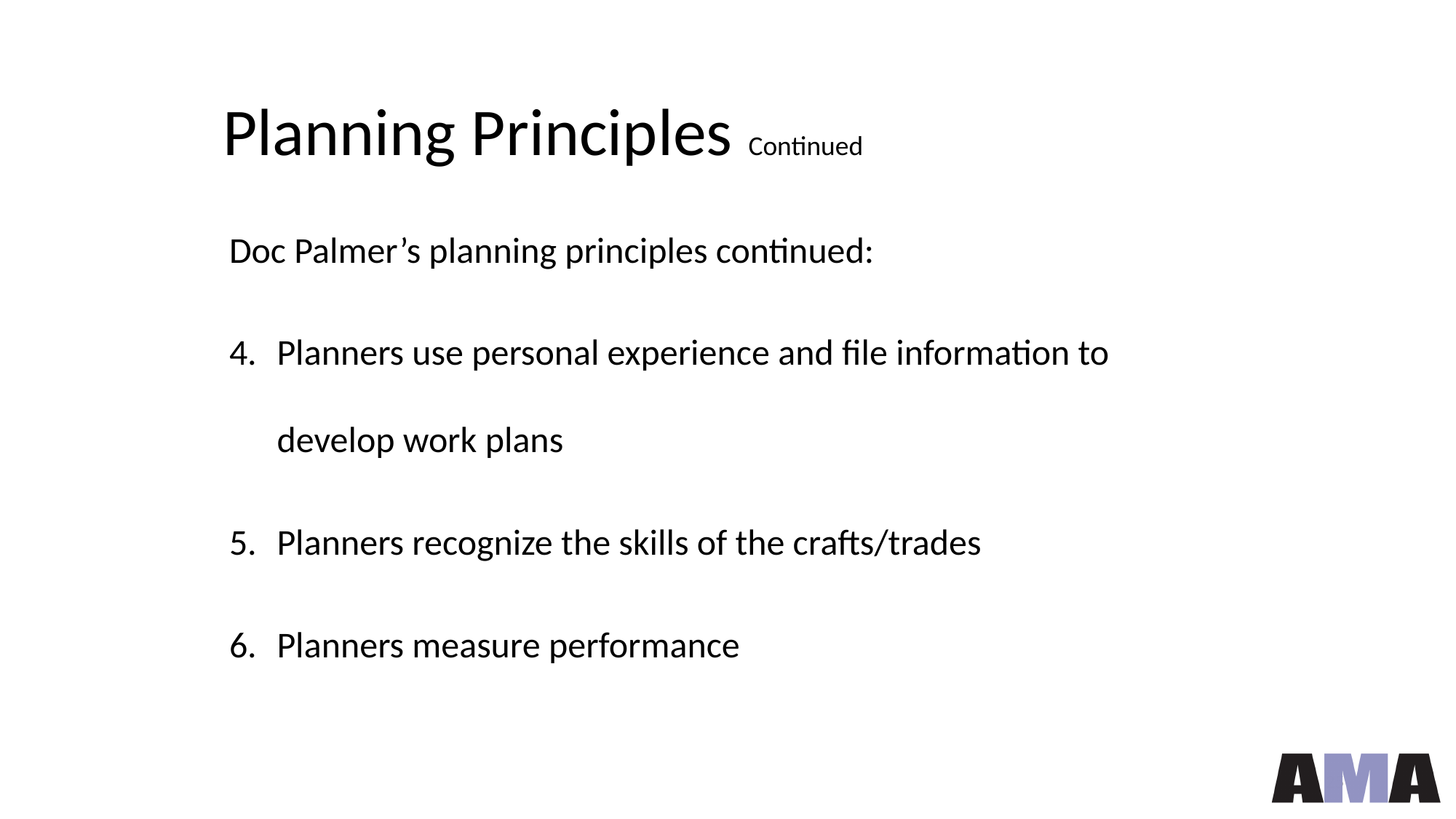

# Planning Principles Continued
Doc Palmer’s planning principles continued:
Planners use personal experience and file information to develop work plans
Planners recognize the skills of the crafts/trades
Planners measure performance
25